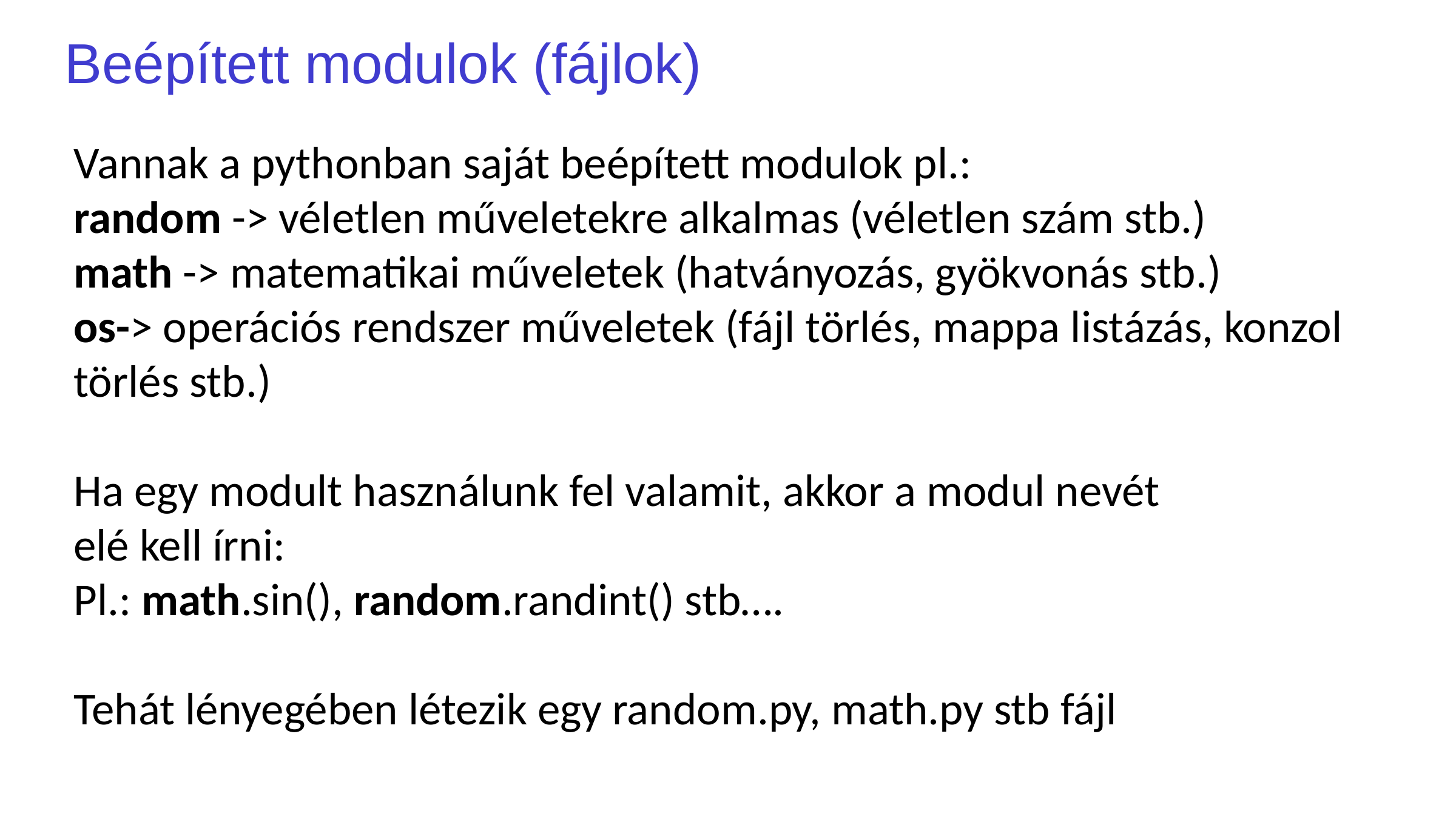

Beépített modulok (fájlok)
Vannak a pythonban saját beépített modulok pl.:
random -> véletlen műveletekre alkalmas (véletlen szám stb.)
math -> matematikai műveletek (hatványozás, gyökvonás stb.)
os-> operációs rendszer műveletek (fájl törlés, mappa listázás, konzol törlés stb.)

Ha egy modult használunk fel valamit, akkor a modul nevét
elé kell írni:
Pl.: math.sin(), random.randint() stb….

Tehát lényegében létezik egy random.py, math.py stb fájl